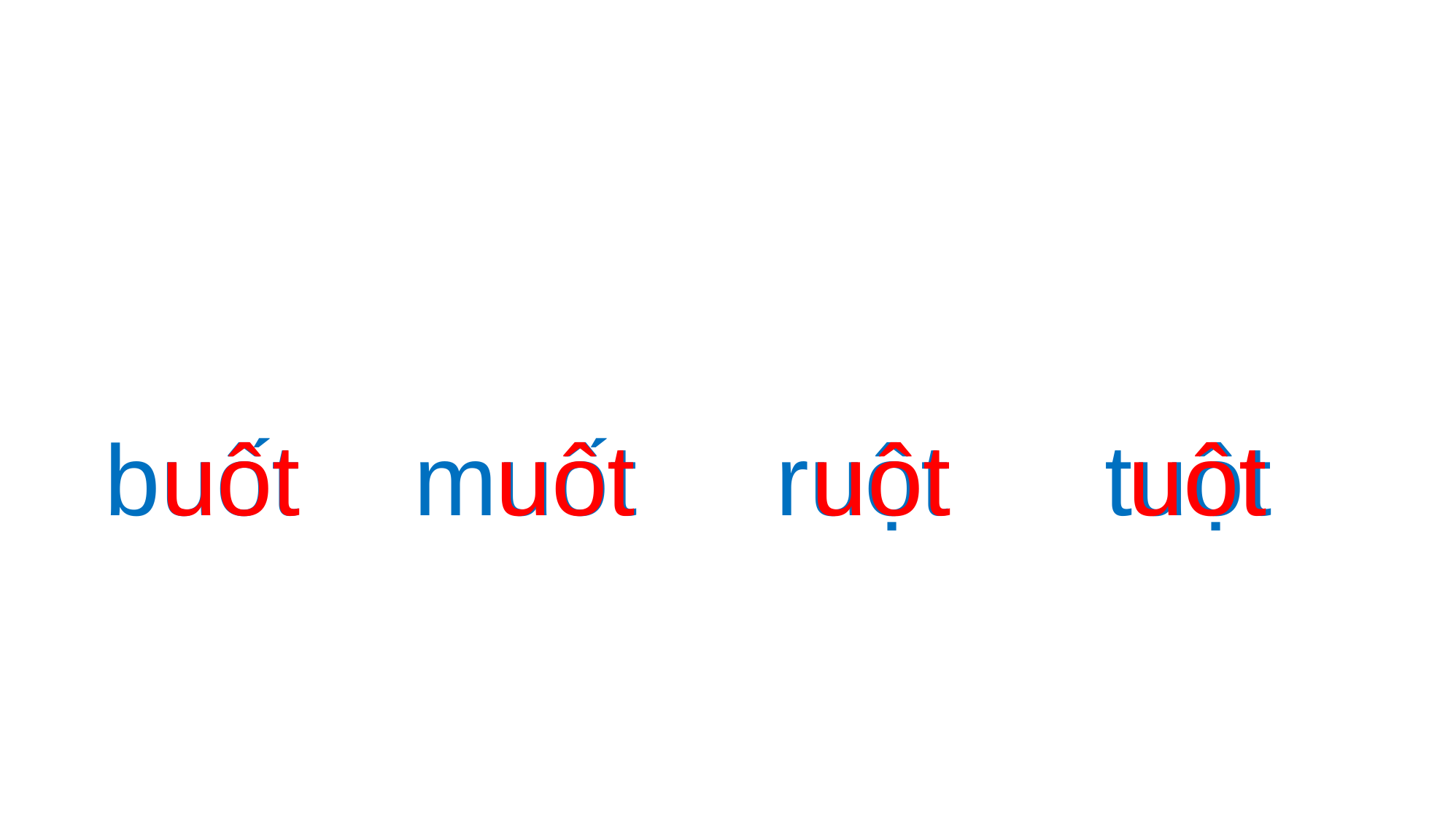

uôt
uôt
uôt
uôt
buốt
muốt
ruột
tuột